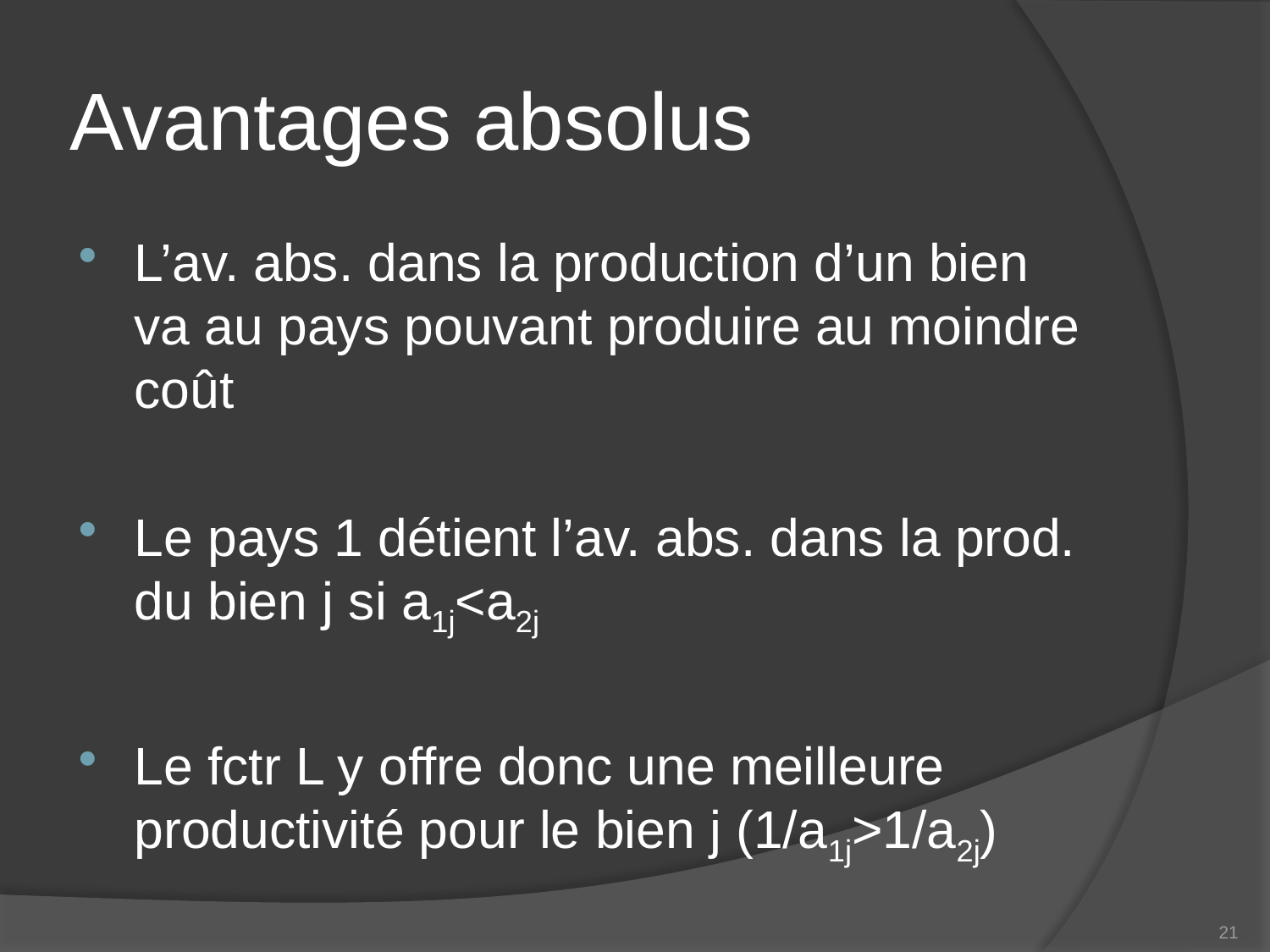

# Avantages absolus
L’av. abs. dans la production d’un bien va au pays pouvant produire au moindre coût

Le pays 1 détient l’av. abs. dans la prod. du bien j si a1j<a2j

Le fctr L y offre donc une meilleure productivité pour le bien j (1/a1j>1/a2j)
21